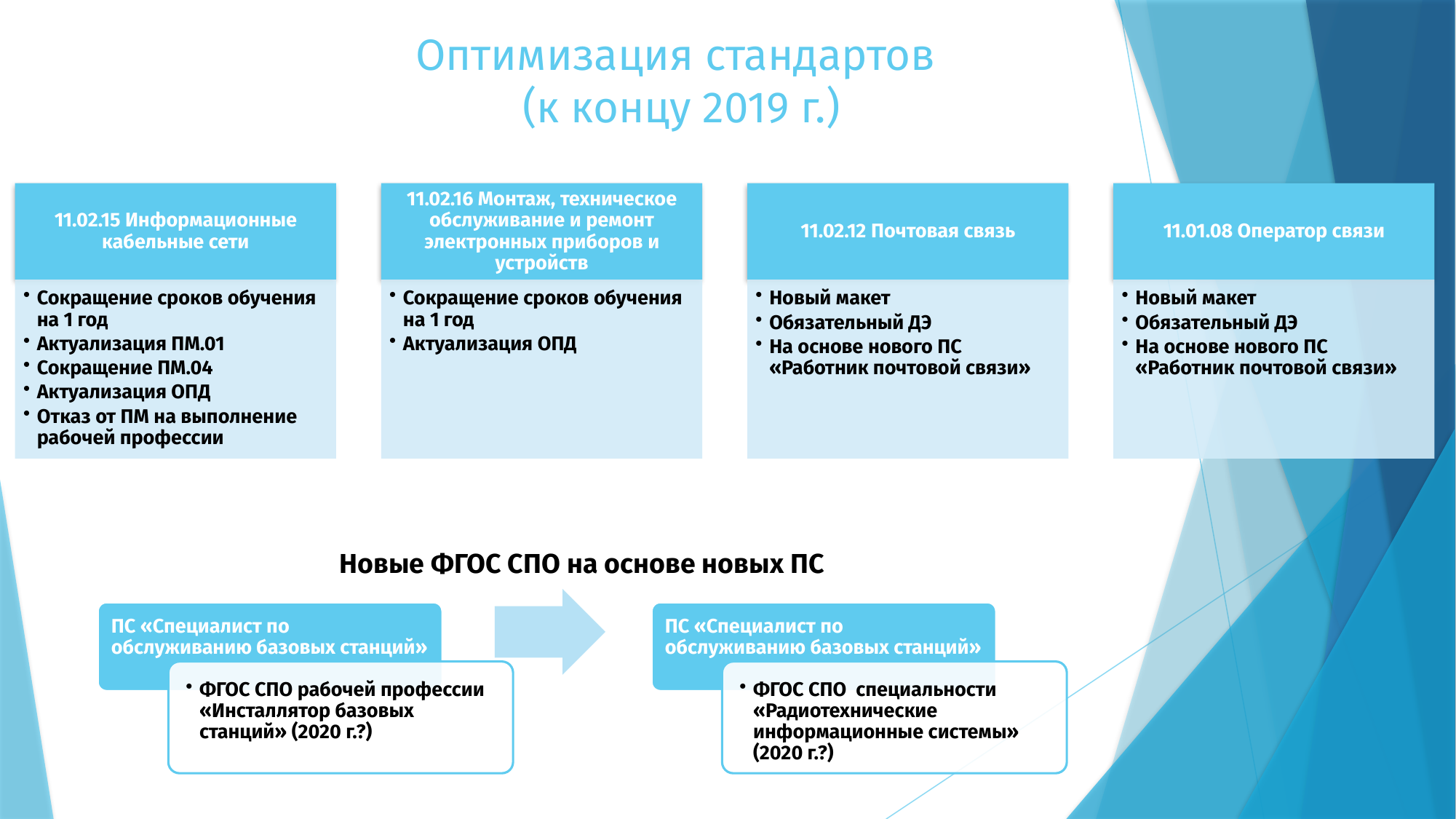

# Оптимизация стандартов (к концу 2019 г.)
11.02.15 Информационные кабельные сети
Сокращение сроков обучения на 1 год
Актуализация ПМ.01
Сокращение ПМ.04
Актуализация ОПД
Отказ от ПМ на выполнение рабочей профессии
11.02.16 Монтаж, техническое обслуживание и ремонт электронных приборов и устройств
Сокращение сроков обучения на 1 год
Актуализация ОПД
11.02.12 Почтовая связь
Новый макет
Обязательный ДЭ
На основе нового ПС «Работник почтовой связи»
11.01.08 Оператор связи
Новый макет
Обязательный ДЭ
На основе нового ПС «Работник почтовой связи»
Новые ФГОС СПО на основе новых ПС
ПС «Специалист по обслуживанию базовых станций»
ФГОС СПО рабочей профессии «Инсталлятор базовых станций» (2020 г.?)

ПС «Специалист по обслуживанию базовых станций»
ФГОС СПО  специальности «Радиотехнические информационные системы» (2020 г.?)